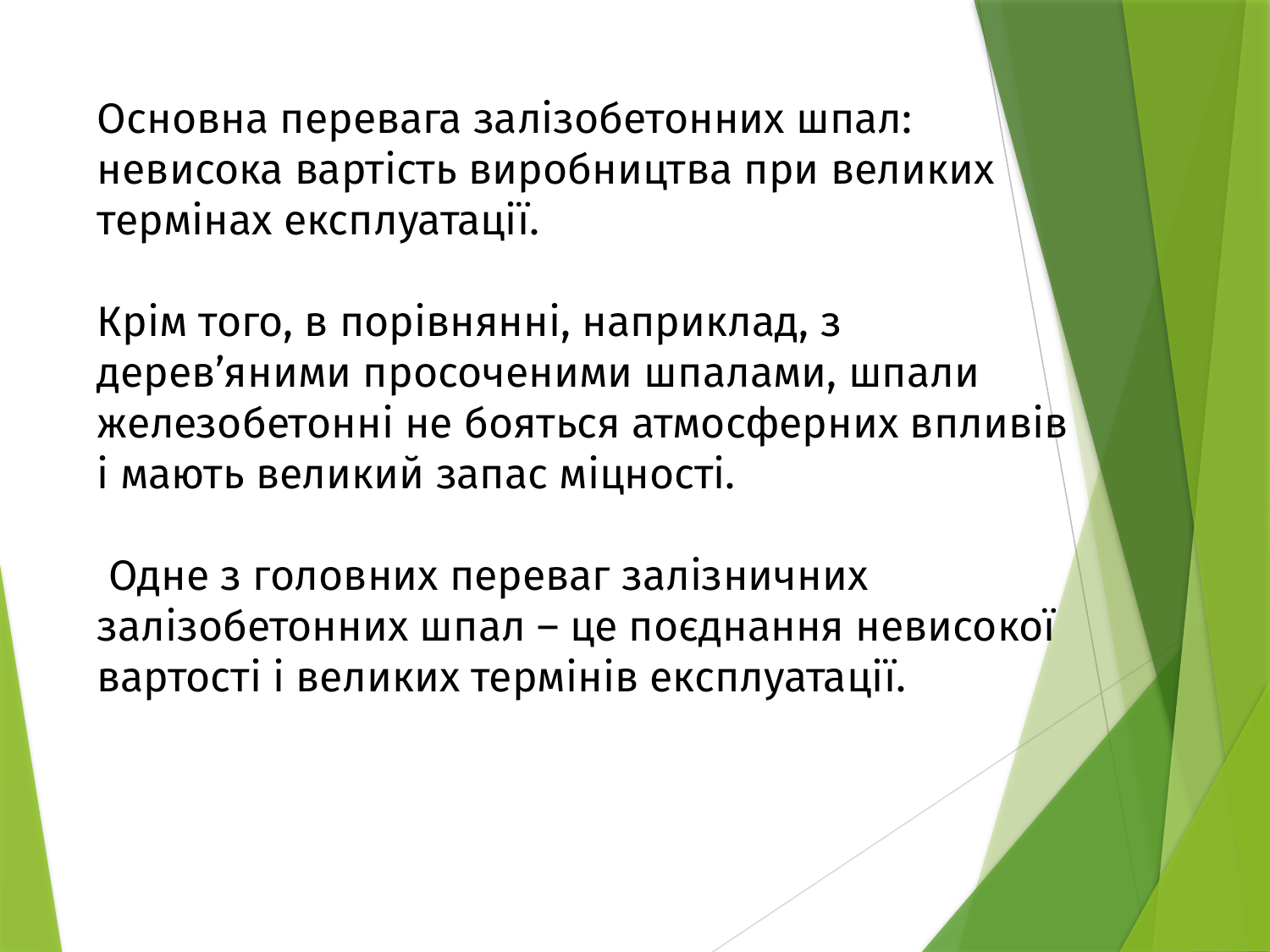

# Основна перевага залізобетонних шпал: невисока вартість виробництва при великих термінах експлуатації. Крім того, в порівнянні, наприклад, з дерев’яними просоченими шпалами, шпали железобетонні не бояться атмосферних впливів і мають великий запас міцності. Одне з головних переваг залізничних залізобетонних шпал – це поєднання невисокої вартості і великих термінів експлуатації.